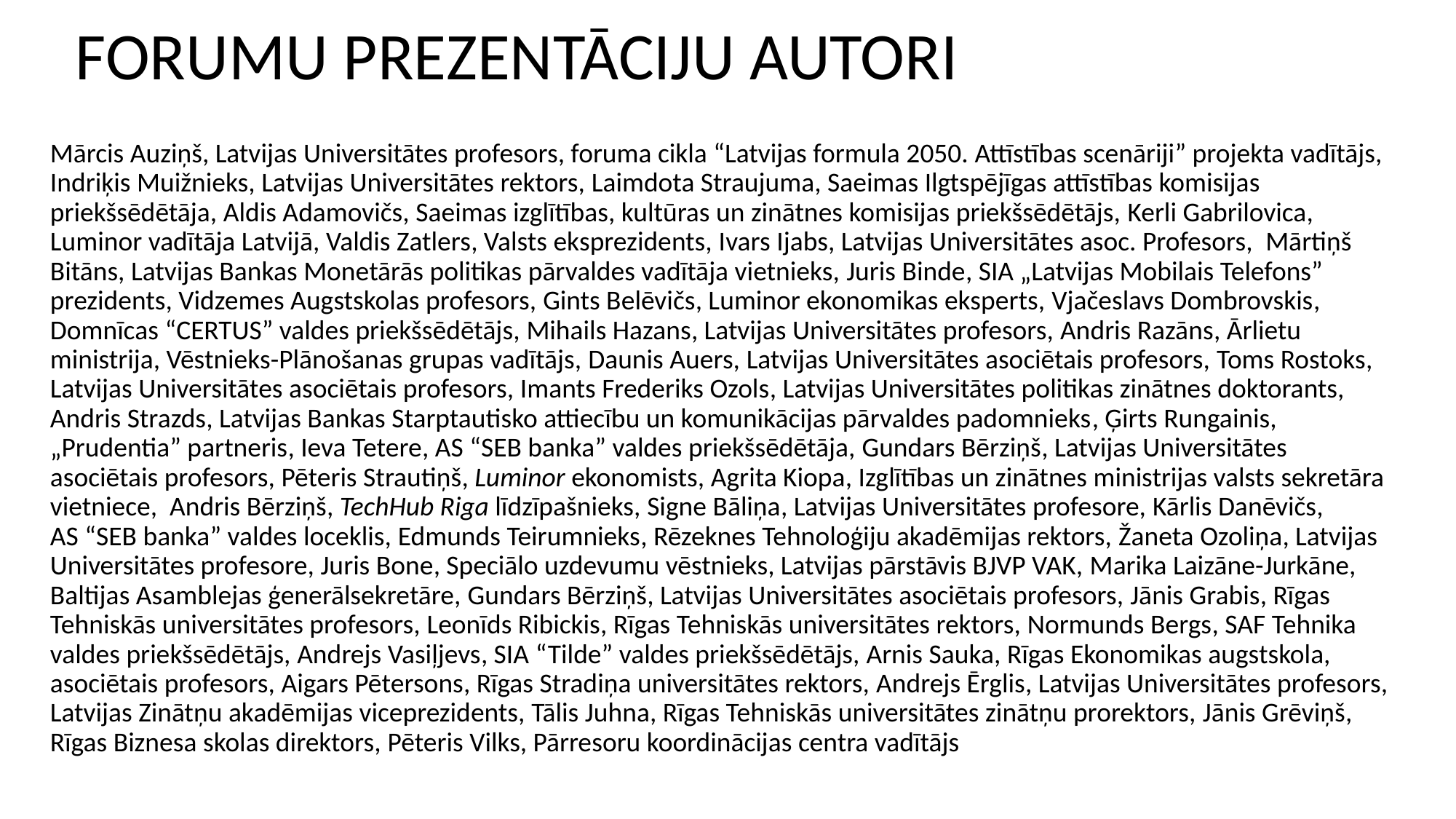

# FORUMU PREZENTĀCIJU AUTORI
Mārcis Auziņš, Latvijas Universitātes profesors, foruma cikla “Latvijas formula 2050. Attīstības scenāriji” projekta vadītājs, Indriķis Muižnieks, Latvijas Universitātes rektors, Laimdota Straujuma, Saeimas Ilgtspējīgas attīstības komisijas priekšsēdētāja, Aldis Adamovičs, Saeimas izglītības, kultūras un zinātnes komisijas priekšsēdētājs, Kerli Gabrilovica, Luminor vadītāja Latvijā, Valdis Zatlers, Valsts eksprezidents, Ivars Ijabs, Latvijas Universitātes asoc. Profesors,  Mārtiņš Bitāns, Latvijas Bankas Monetārās politikas pārvaldes vadītāja vietnieks, Juris Binde, SIA „Latvijas Mobilais Telefons” prezidents, Vidzemes Augstskolas profesors, Gints Belēvičs, Luminor ekonomikas eksperts, Vjačeslavs Dombrovskis, Domnīcas “CERTUS” valdes priekšsēdētājs, Mihails Hazans, Latvijas Universitātes profesors, Andris Razāns, Ārlietu ministrija, Vēstnieks-Plānošanas grupas vadītājs, Daunis Auers, Latvijas Universitātes asociētais profesors, Toms Rostoks, Latvijas Universitātes asociētais profesors, Imants Frederiks Ozols, Latvijas Universitātes politikas zinātnes doktorants, Andris Strazds, Latvijas Bankas Starptautisko attiecību un komunikācijas pārvaldes padomnieks, Ģirts Rungainis, „Prudentia” partneris, Ieva Tetere, AS “SEB banka” valdes priekšsēdētāja, Gundars Bērziņš, Latvijas Universitātes asociētais profesors, Pēteris Strautiņš, Luminor ekonomists, Agrita Kiopa, Izglītības un zinātnes ministrijas valsts sekretāra vietniece,  Andris Bērziņš, TechHub Riga līdzīpašnieks, Signe Bāliņa, Latvijas Universitātes profesore, Kārlis Danēvičs, AS “SEB banka” valdes loceklis, Edmunds Teirumnieks, Rēzeknes Tehnoloģiju akadēmijas rektors, Žaneta Ozoliņa, Latvijas Universitātes profesore, Juris Bone, Speciālo uzdevumu vēstnieks, Latvijas pārstāvis BJVP VAK, Marika Laizāne-Jurkāne, Baltijas Asamblejas ģenerālsekretāre, Gundars Bērziņš, Latvijas Universitātes asociētais profesors, Jānis Grabis, Rīgas Tehniskās universitātes profesors, Leonīds Ribickis, Rīgas Tehniskās universitātes rektors, Normunds Bergs, SAF Tehnika valdes priekšsēdētājs, Andrejs Vasiļjevs, SIA “Tilde” valdes priekšsēdētājs, Arnis Sauka, Rīgas Ekonomikas augstskola, asociētais profesors, Aigars Pētersons, Rīgas Stradiņa universitātes rektors, Andrejs Ērglis, Latvijas Universitātes profesors, Latvijas Zinātņu akadēmijas viceprezidents, Tālis Juhna, Rīgas Tehniskās universitātes zinātņu prorektors, Jānis Grēviņš, Rīgas Biznesa skolas direktors, Pēteris Vilks, Pārresoru koordinācijas centra vadītājs